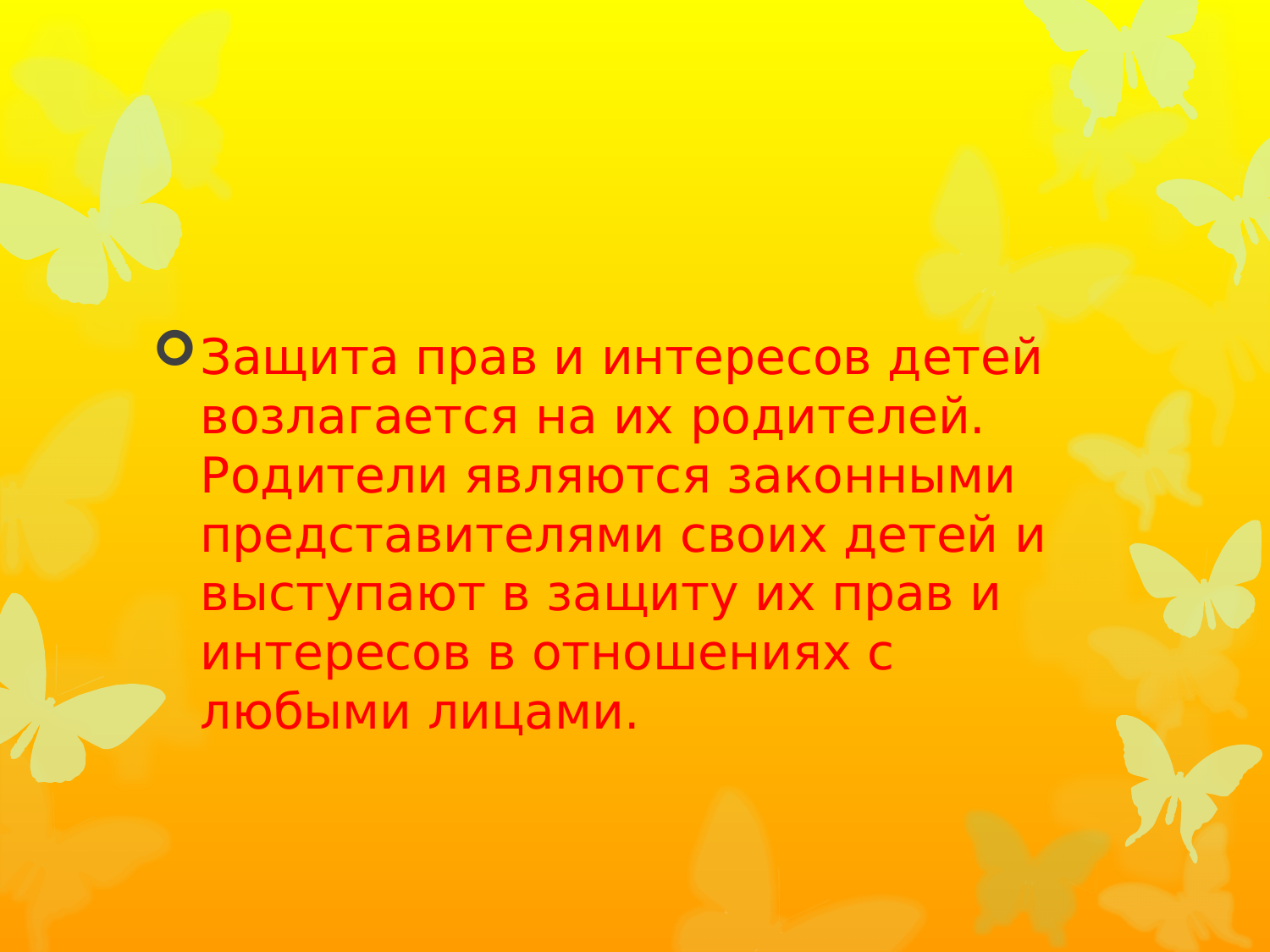

#
Защита прав и интересов детей возлагается на их родителей. Родители являются законными представителями своих детей и выступают в защиту их прав и интересов в отношениях с любыми лицами.